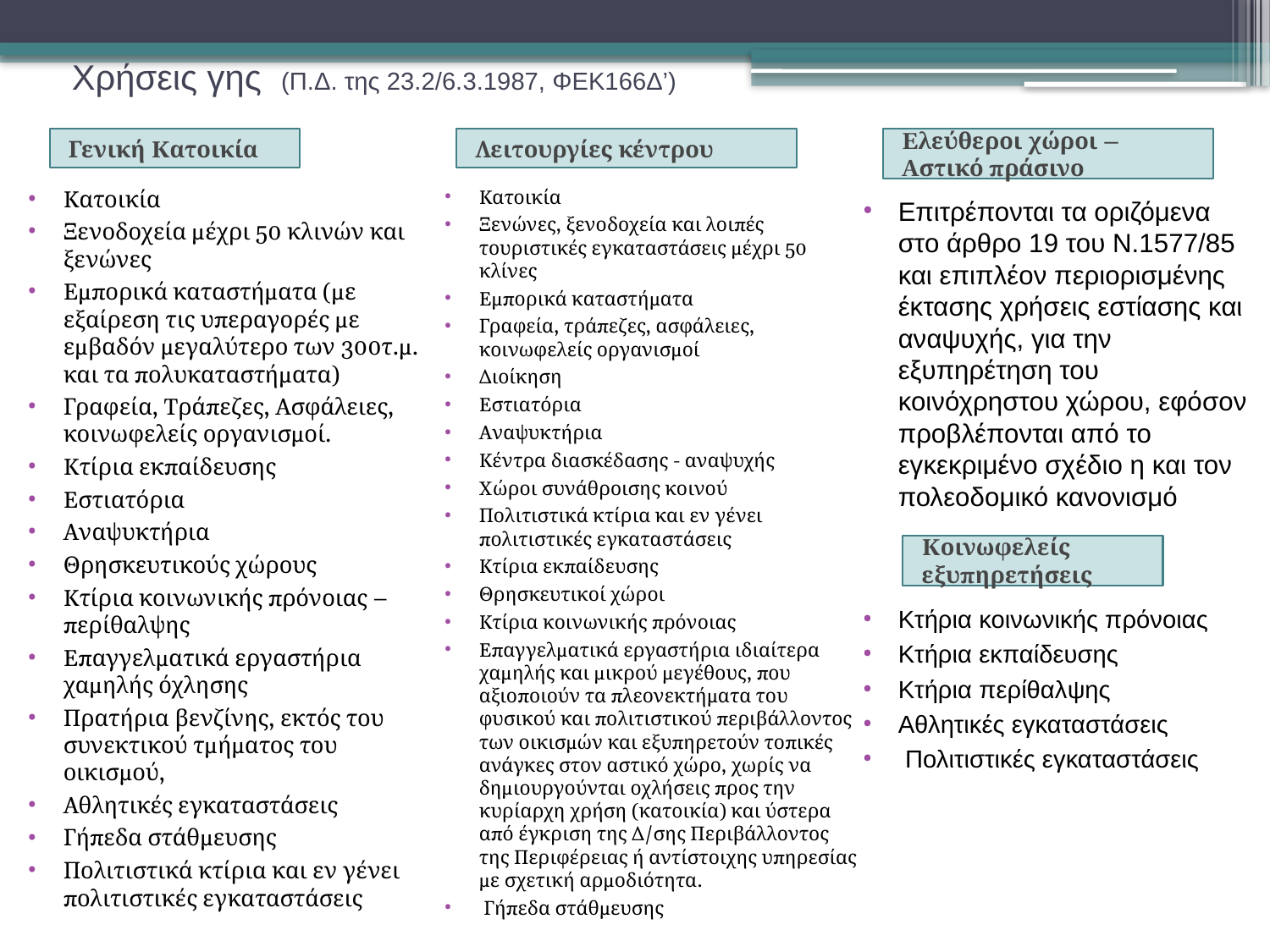

# Χρήσεις γης  (Π.Δ. της 23.2/6.3.1987, ΦΕΚ166Δ’)
Γενική Κατοικία
Λειτουργίες κέντρου
Ελεύθεροι χώροι – Αστικό πράσινο
Κατοικία
Ξενοδοχεία μέχρι 50 κλινών και ξενώνες
Εμπορικά καταστήματα (με εξαίρεση τις υπεραγορές με εμβαδόν μεγαλύτερο των 300τ.μ. και τα πολυκαταστήματα)
Γραφεία, Τράπεζες, Ασφάλειες, κοινωφελείς οργανισμοί.
Κτίρια εκπαίδευσης
Εστιατόρια
Αναψυκτήρια
Θρησκευτικούς χώρους
Κτίρια κοινωνικής πρόνοιας – περίθαλψης
Επαγγελματικά εργαστήρια χαμηλής όχλησης
Πρατήρια βενζίνης, εκτός του συνεκτικού τμήματος του οικισμού,
Αθλητικές εγκαταστάσεις
Γήπεδα στάθμευσης
Πολιτιστικά κτίρια και εν γένει πολιτιστικές εγκαταστάσεις

Κατοικία
Ξενώνες, ξενοδοχεία και λοιπές τουριστικές εγκαταστάσεις μέχρι 50 κλίνες
Εμπορικά καταστήματα
Γραφεία, τράπεζες, ασφάλειες, κοινωφελείς οργανισμοί
Διοίκηση
Εστιατόρια
Αναψυκτήρια
Κέντρα διασκέδασης - αναψυχής
Χώροι συνάθροισης κοινού
Πολιτιστικά κτίρια και εν γένει πολιτιστικές εγκαταστάσεις
Κτίρια εκπαίδευσης
Θρησκευτικοί χώροι
Κτίρια κοινωνικής πρόνοιας
Επαγγελματικά εργαστήρια ιδιαίτερα χαμηλής και μικρού μεγέθους, που αξιοποιούν τα πλεονεκτήματα του φυσικού και πολιτιστικού περιβάλλοντος των οικισμών και εξυπηρετούν τοπικές ανάγκες στον αστικό χώρο, χωρίς να δημιουργούνται οχλήσεις προς την κυρίαρχη χρήση (κατοικία) και ύστερα από έγκριση της Δ/σης Περιβάλλοντος της Περιφέρειας ή αντίστοιχης υπηρεσίας με σχετική αρμοδιότητα.
 Γήπεδα στάθμευσης

Επιτρέπονται τα οριζόμενα στο άρθρο 19 του Ν.1577/85 και επιπλέον περιορισμένης έκτασης χρήσεις εστίασης και αναψυχής, για την εξυπηρέτηση του κοινόχρηστου χώρου, εφόσον προβλέπονται από το εγκεκριμένο σχέδιο η και τον πολεοδομικό κανονισμό

Κτήρια κοινωνικής πρόνοιας
Κτήρια εκπαίδευσης
Κτήρια περίθαλψης
Αθλητικές εγκαταστάσεις
 Πολιτιστικές εγκαταστάσεις

Κοινωφελείς εξυπηρετήσεις